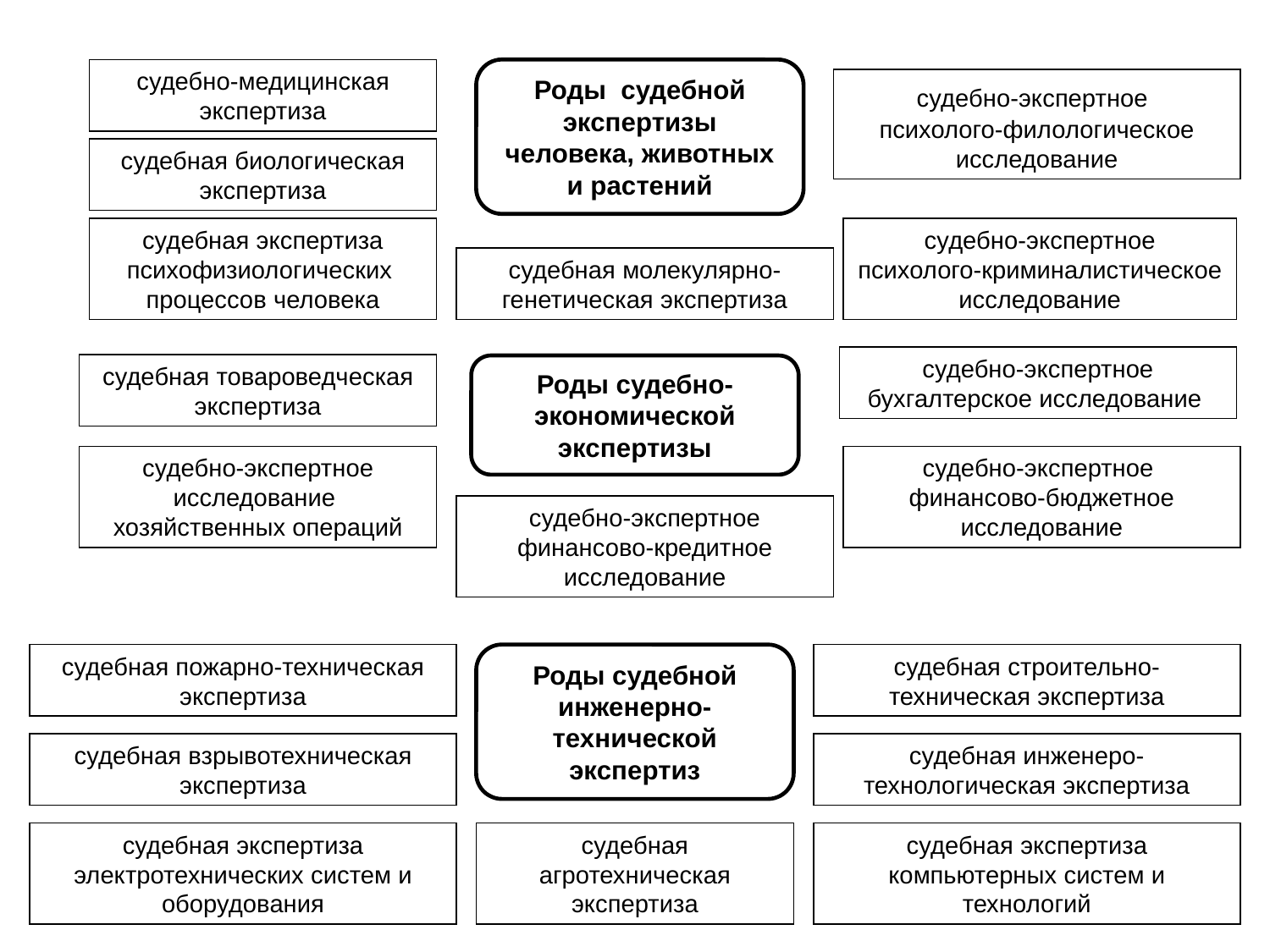

судебно-медицинская экспертиза
Роды  судебной экспертизы человека, животных и растений
судебно-экспертное
психолого-филологическое исследование
судебная биологическая экспертиза
судебная экспертиза психофизиологических
процессов человека
судебно-экспертное
психолого-криминалистическое исследование
судебная молекулярно-генетическая экспертиза
судебно-экспертное бухгалтерское исследование
судебная товароведческая экспертиза
Роды судебно-экономической экспертизы
судебно-экспертное исследование
хозяйственных операций
судебно-экспертное
финансово-бюджетное исследование
судебно-экспертное финансово-кредитное исследование
судебная пожарно-техническая экспертиза
Роды судебной инженерно-технической экспертиз
судебная строительно-техническая экспертиза
судебная взрывотехническая экспертиза
судебная инженеро-технологическая экспертиза
судебная экспертиза электротехнических систем и оборудования
судебная агротехническая экспертиза
судебная экспертиза компьютерных систем и технологий